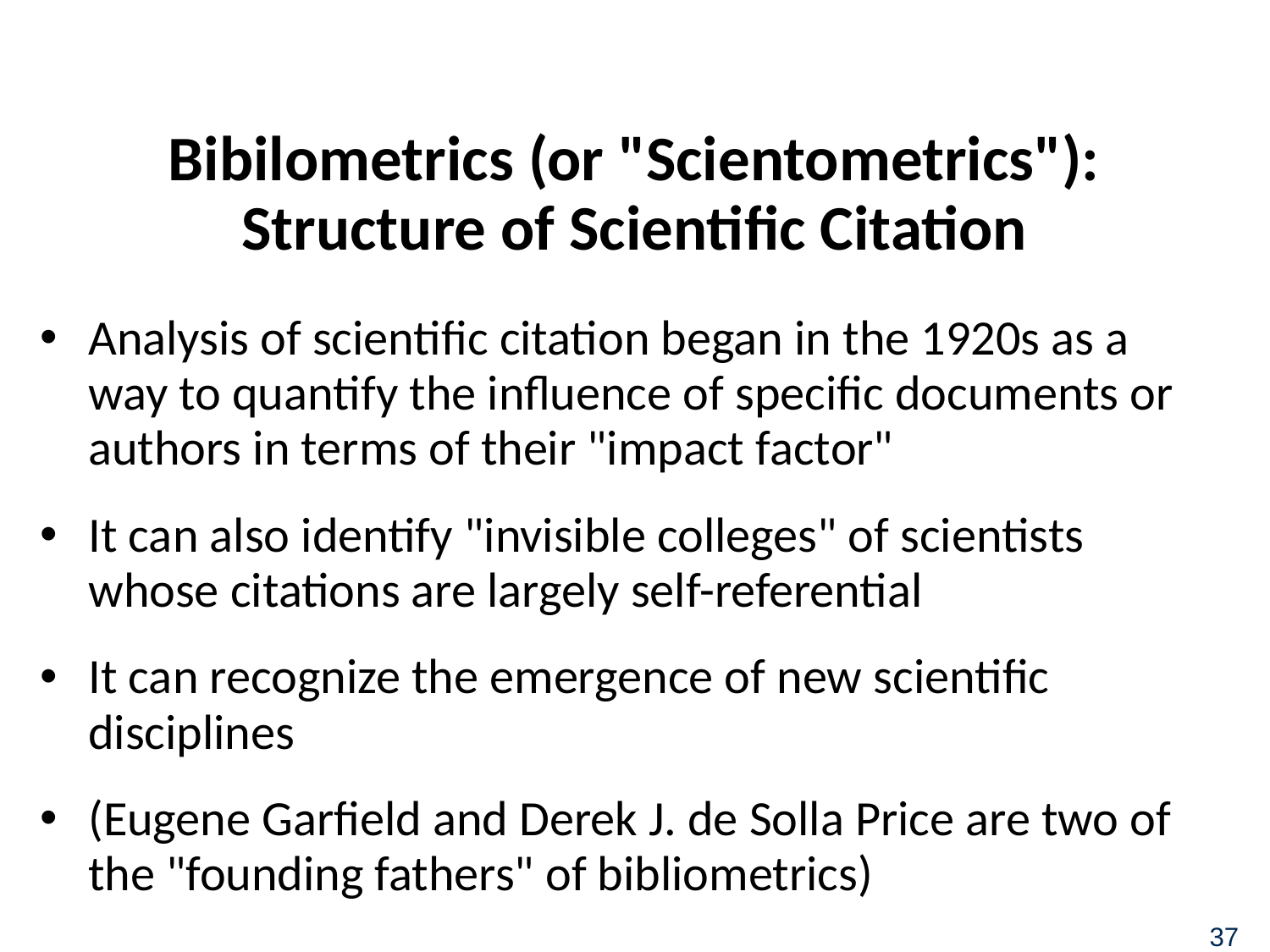

# Bibilometrics (or "Scientometrics"): Structure of Scientific Citation
Analysis of scientific citation began in the 1920s as a way to quantify the influence of specific documents or authors in terms of their "impact factor"
It can also identify "invisible colleges" of scientists whose citations are largely self-referential
It can recognize the emergence of new scientific disciplines
(Eugene Garfield and Derek J. de Solla Price are two of the "founding fathers" of bibliometrics)

37